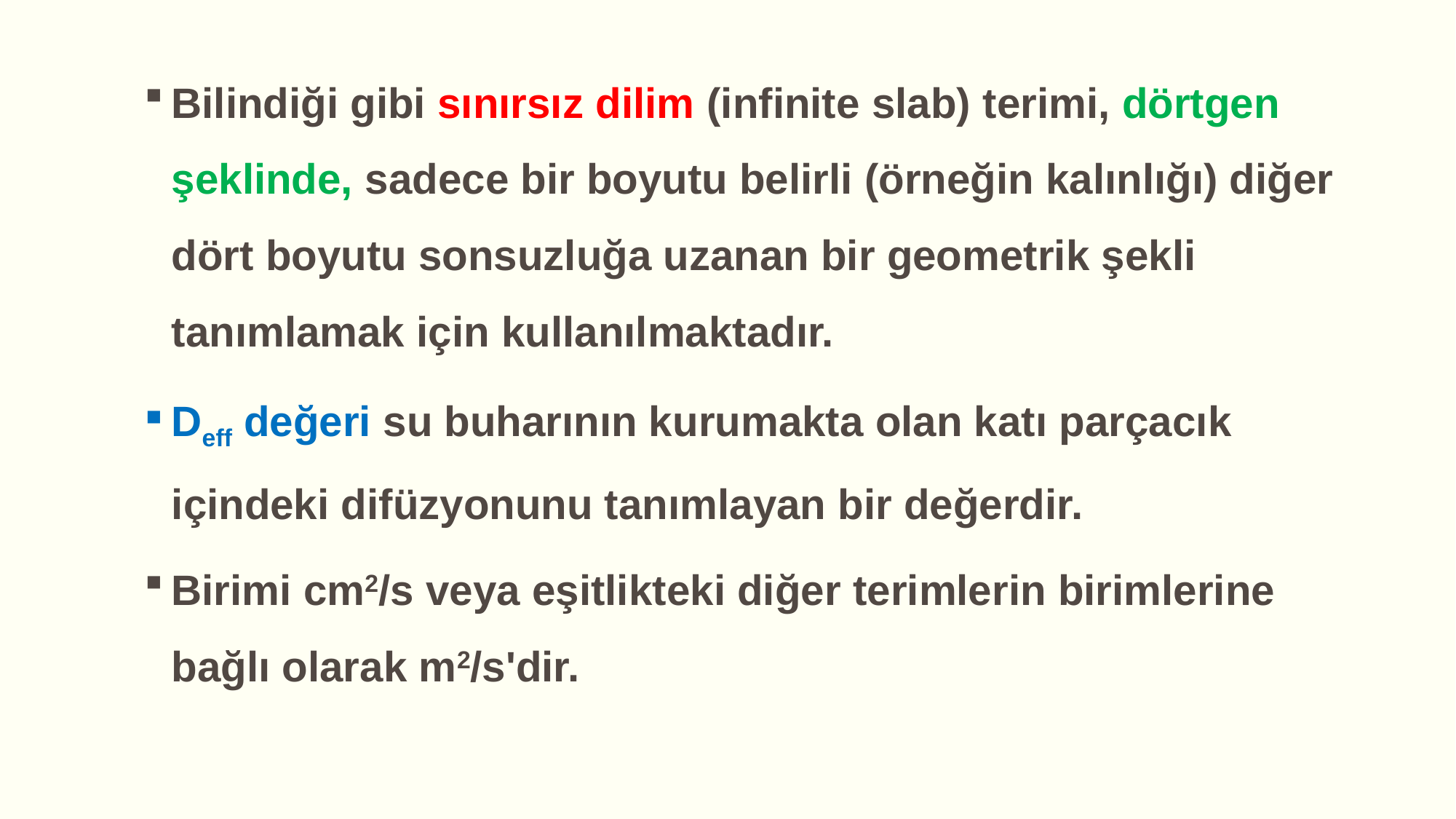

Bilindiği gibi sınırsız dilim (infinite slab) terimi, dörtgen şeklinde, sadece bir boyutu belirli (örneğin kalınlığı) diğer dört boyutu sonsuzluğa uzanan bir geometrik şekli tanımlamak için kullanılmaktadır.
Deff değeri su buharının kurumakta olan katı parçacık içindeki difüzyonunu tanımlayan bir değerdir.
Birimi cm2/s veya eşitlikteki diğer terimlerin birimlerine bağlı olarak m2/s'dir.